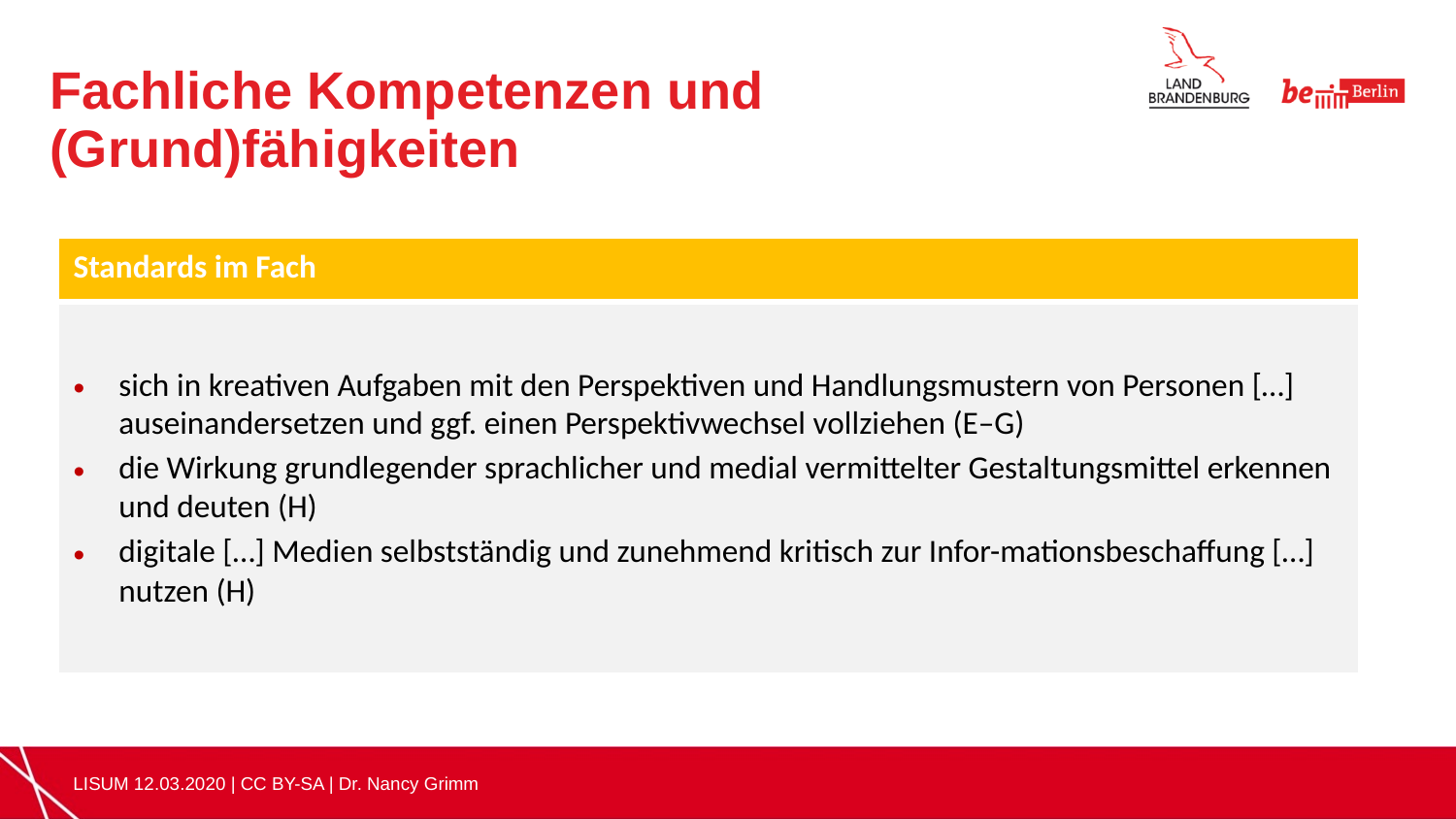

Fachliche Kompetenzen und
(Grund)fähigkeiten
| Standards im Fach |
| --- |
| sich in kreativen Aufgaben mit den Perspektiven und Handlungsmustern von Personen […] auseinandersetzen und ggf. einen Perspektivwechsel vollziehen (E–G) die Wirkung grundlegender sprachlicher und medial vermittelter Gestaltungsmittel erkennen und deuten (H) digitale […] Medien selbstständig und zunehmend kritisch zur Infor-mationsbeschaffung […] nutzen (H) |
LISUM 12.03.2020 | CC BY-SA | Dr. Nancy Grimm